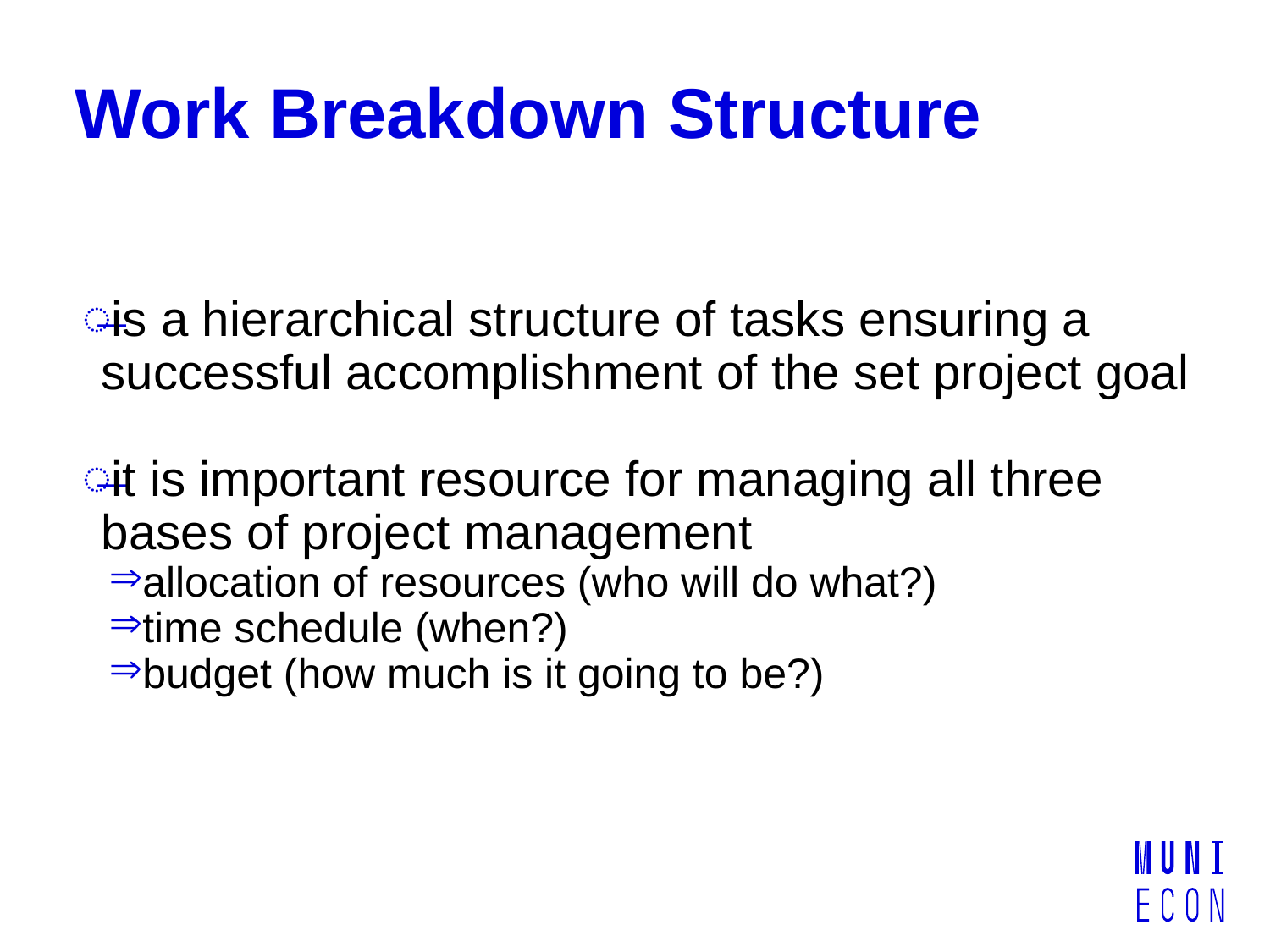

# Work Breakdown Structure

is a hierarchical structure of tasks ensuring a successful accomplishment of the set project goal

it is important resource for managing all three bases of project management
allocation of resources (who will do what?)
time schedule (when?)
budget (how much is it going to be?)